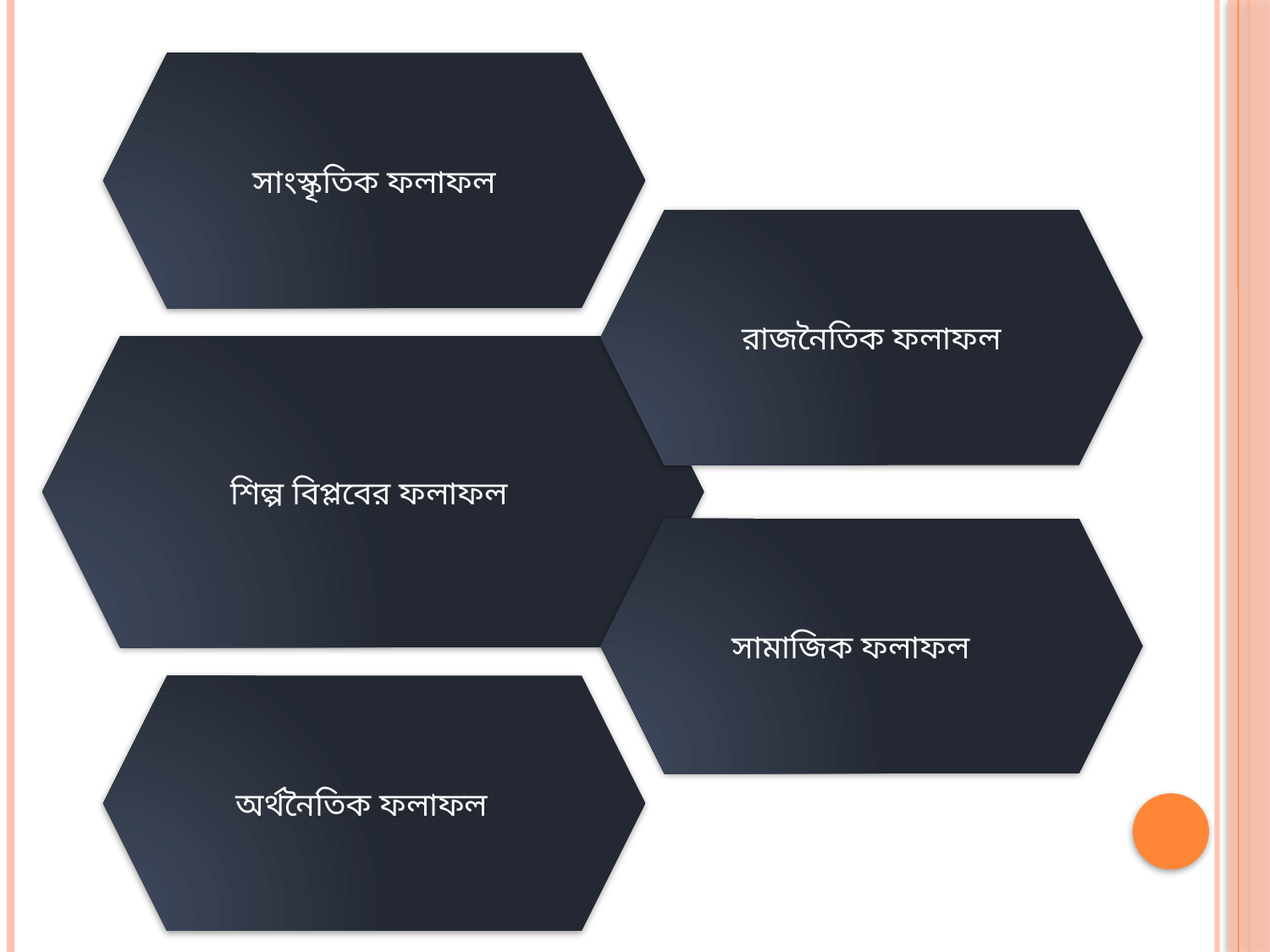

শিল্প বিপ্লবের ফলাফল
অর্থনৈতিক ফলাফল
সামাজিক ফলাফল
রাজনৈতিক ফলাফল
সাংস্কৃতিক ফলাফল